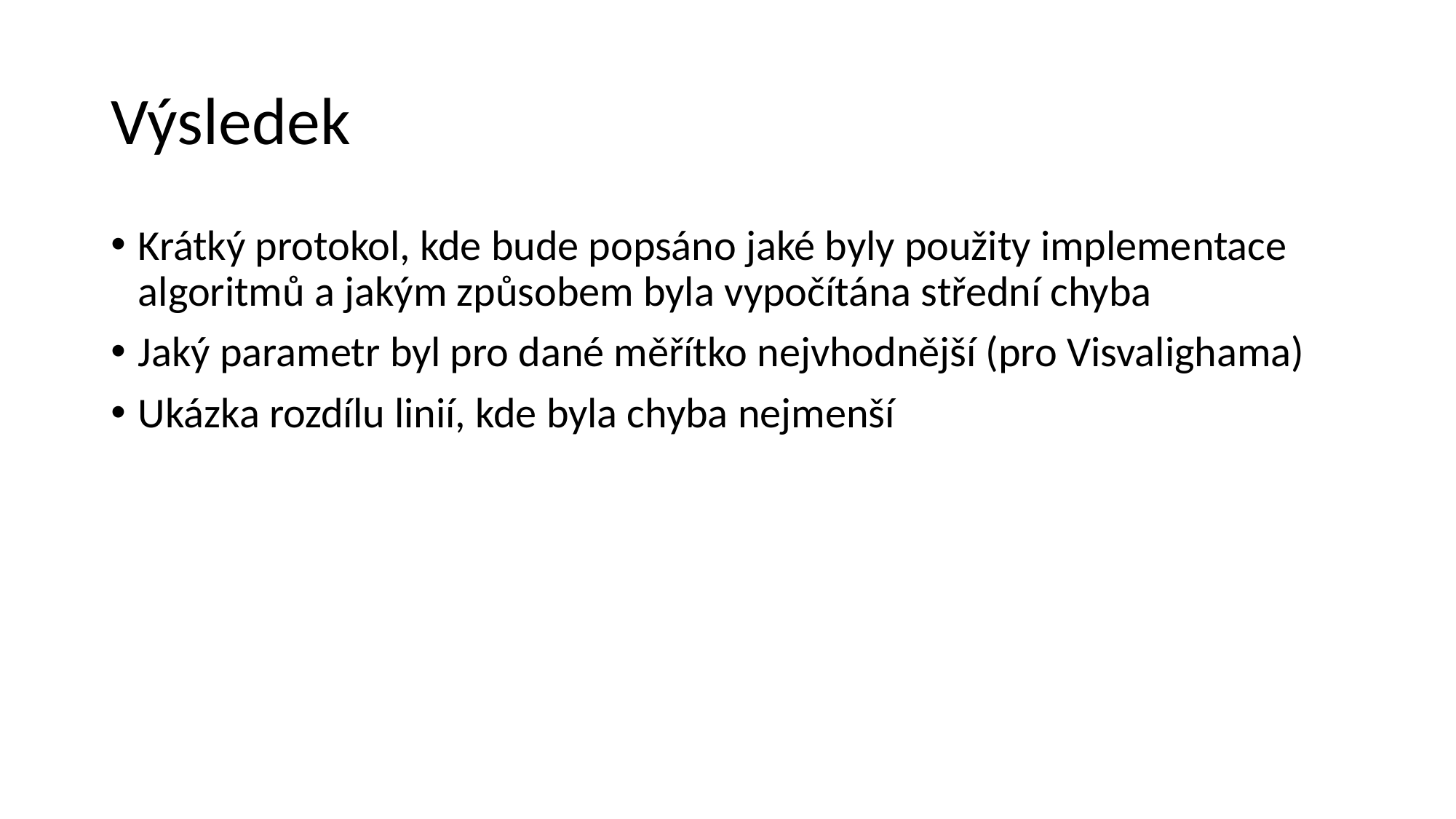

# Výsledek
Krátký protokol, kde bude popsáno jaké byly použity implementace algoritmů a jakým způsobem byla vypočítána střední chyba
Jaký parametr byl pro dané měřítko nejvhodnější (pro Visvalighama)
Ukázka rozdílu linií, kde byla chyba nejmenší